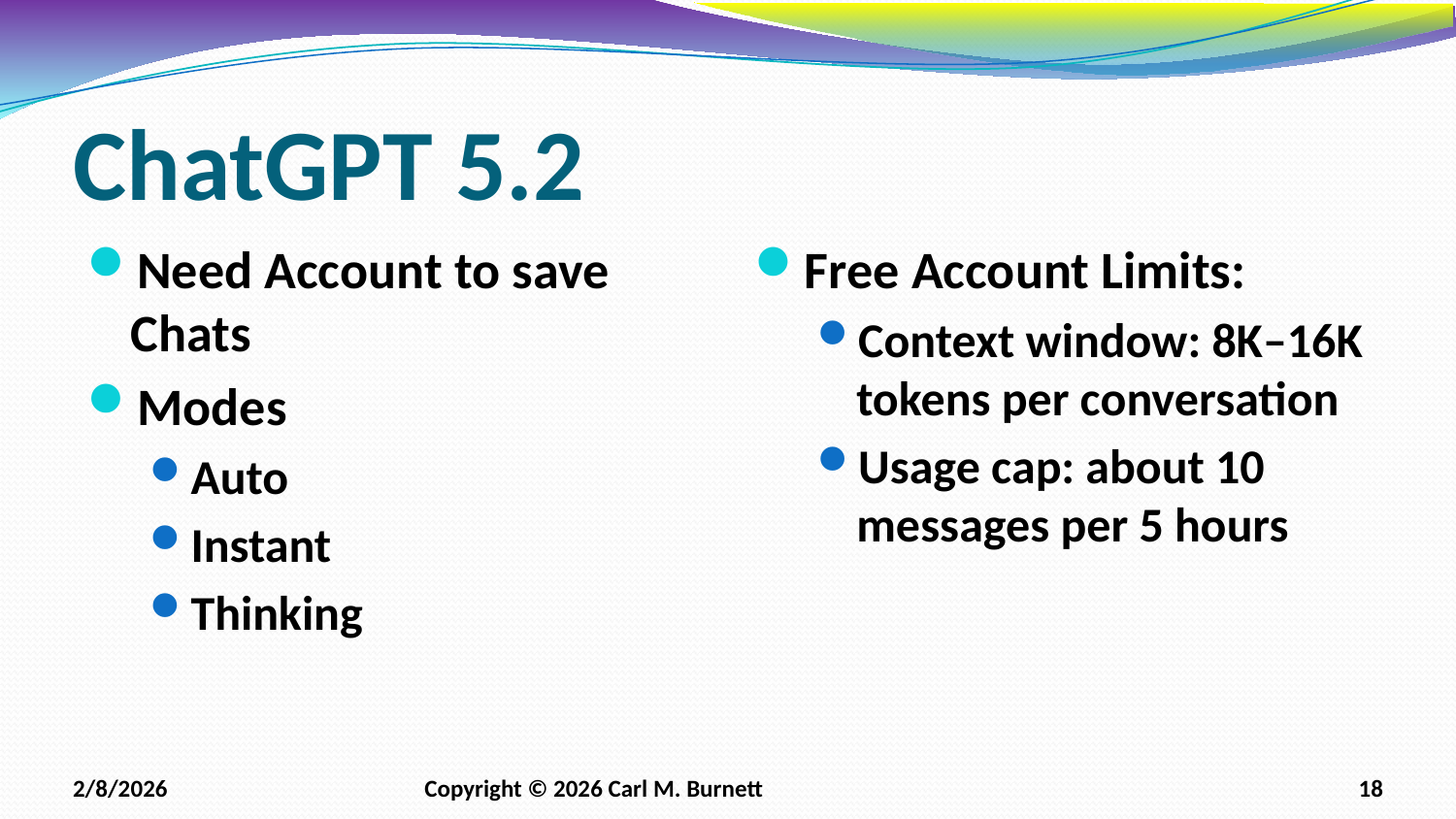

# ChatGPT 5.2
Need Account to save Chats
Modes
Auto
Instant
Thinking

Free Account Limits:
Context window: 8K–16K tokens per conversation
Usage cap: about 10 messages per 5 hours
2/8/2026
Copyright © 2026 Carl M. Burnett
18